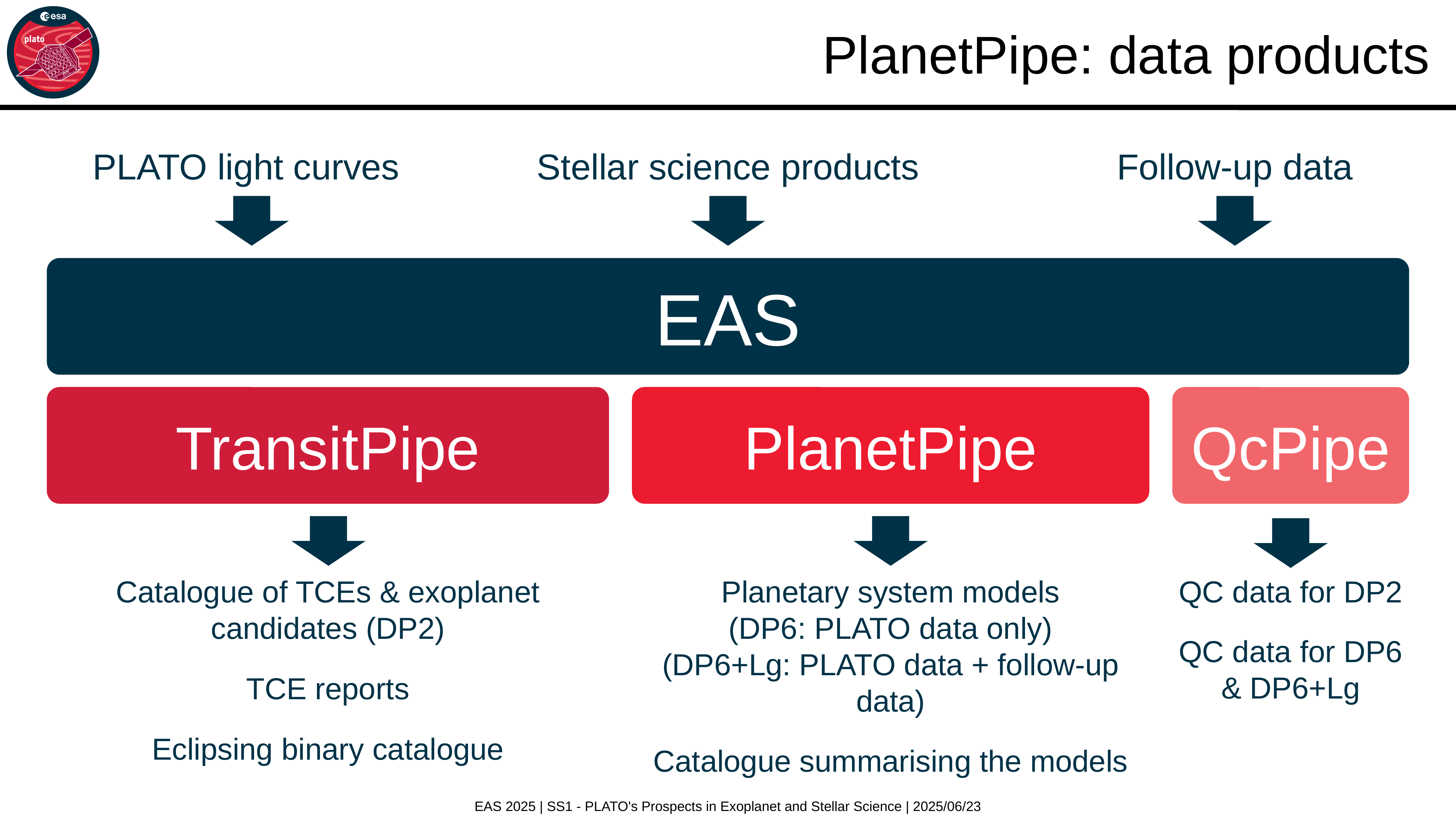

PlanetPipe: data products
PLATO light curves
Stellar science products
Follow-up data

EAS
TransitPipe
PlanetPipe
QcPipe

Catalogue of TCEs & exoplanet candidates (DP2)
Planetary system models
(DP6: PLATO data only)
(DP6+Lg: PLATO data + follow-up data)
QC data for DP2
QC data for DP6 & DP6+Lg
Catalogue summarising the models
TCE reports
Eclipsing binary catalogue
EAS 2025 | SS1 - PLATO's Prospects in Exoplanet and Stellar Science | 2025/06/23